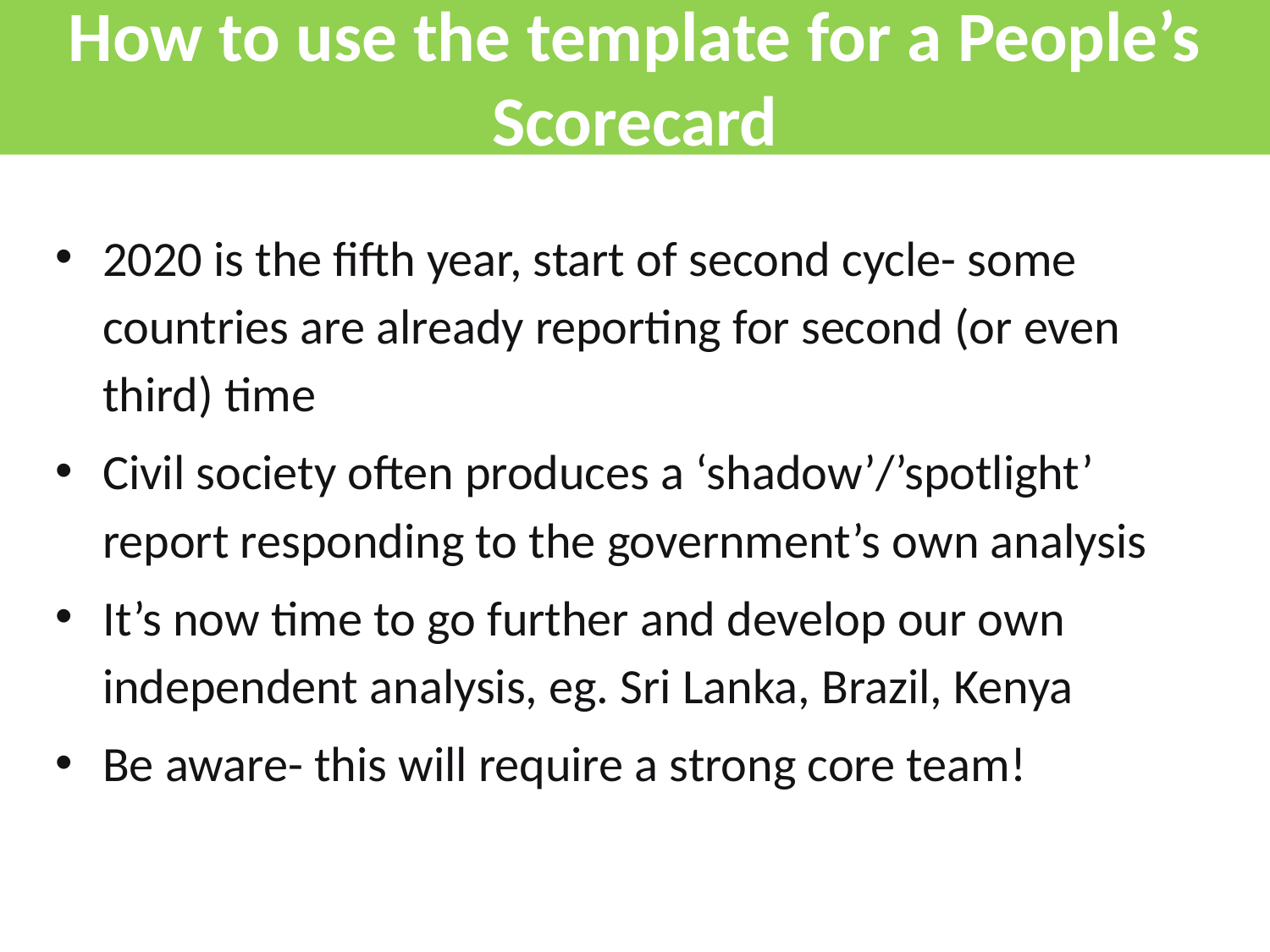

# How to use the template for a People’s Scorecard
2020 is the fifth year, start of second cycle- some countries are already reporting for second (or even third) time
Civil society often produces a ‘shadow’/’spotlight’ report responding to the government’s own analysis
It’s now time to go further and develop our own independent analysis, eg. Sri Lanka, Brazil, Kenya
Be aware- this will require a strong core team!